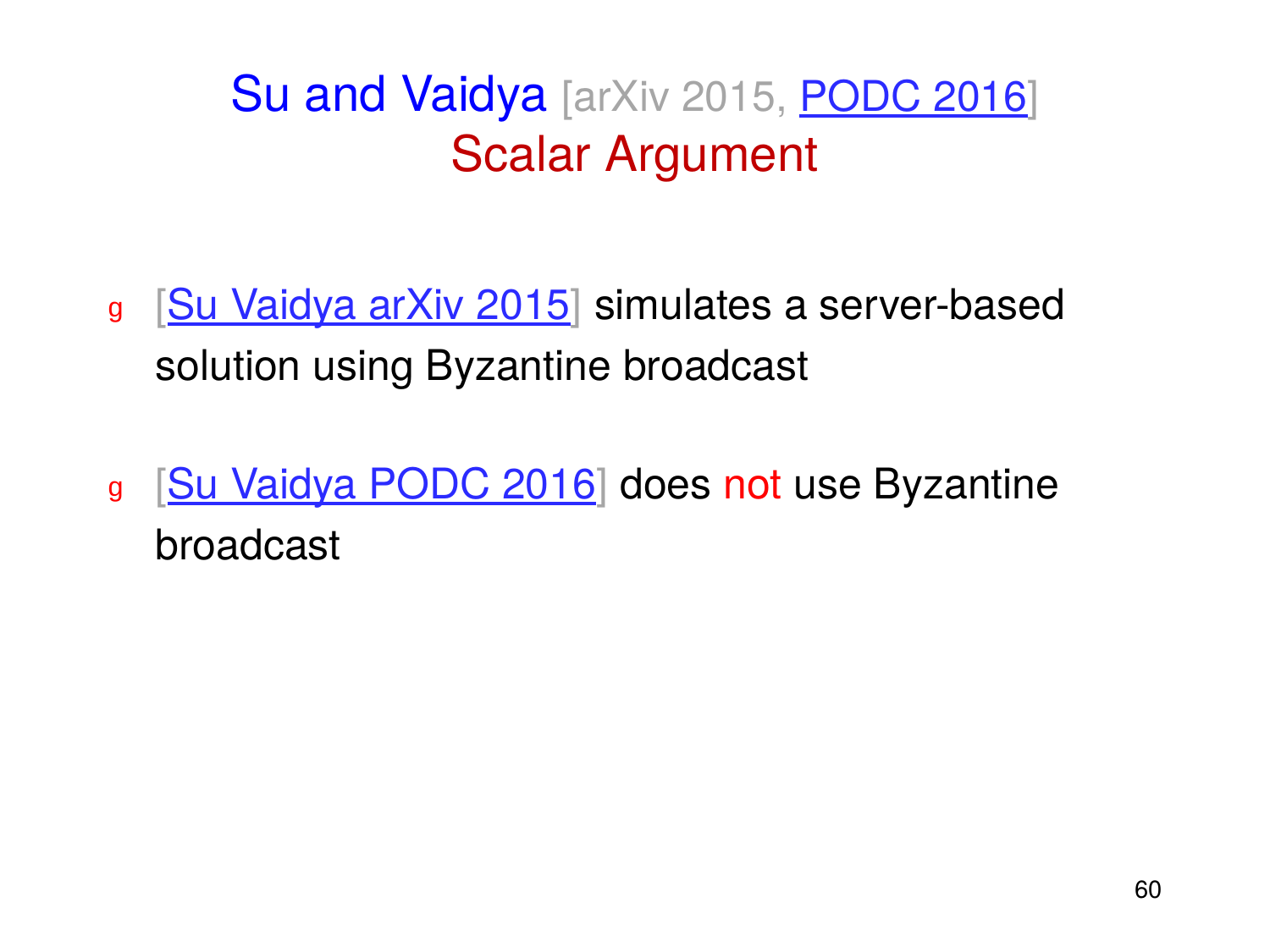

# Su and Vaidya [arXiv 2015, PODC 2016] Scalar Argument

[Su Vaidya arXiv 2015] simulates a server-based solution using Byzantine broadcast

[Su Vaidya PODC 2016] does not use Byzantine broadcast
60